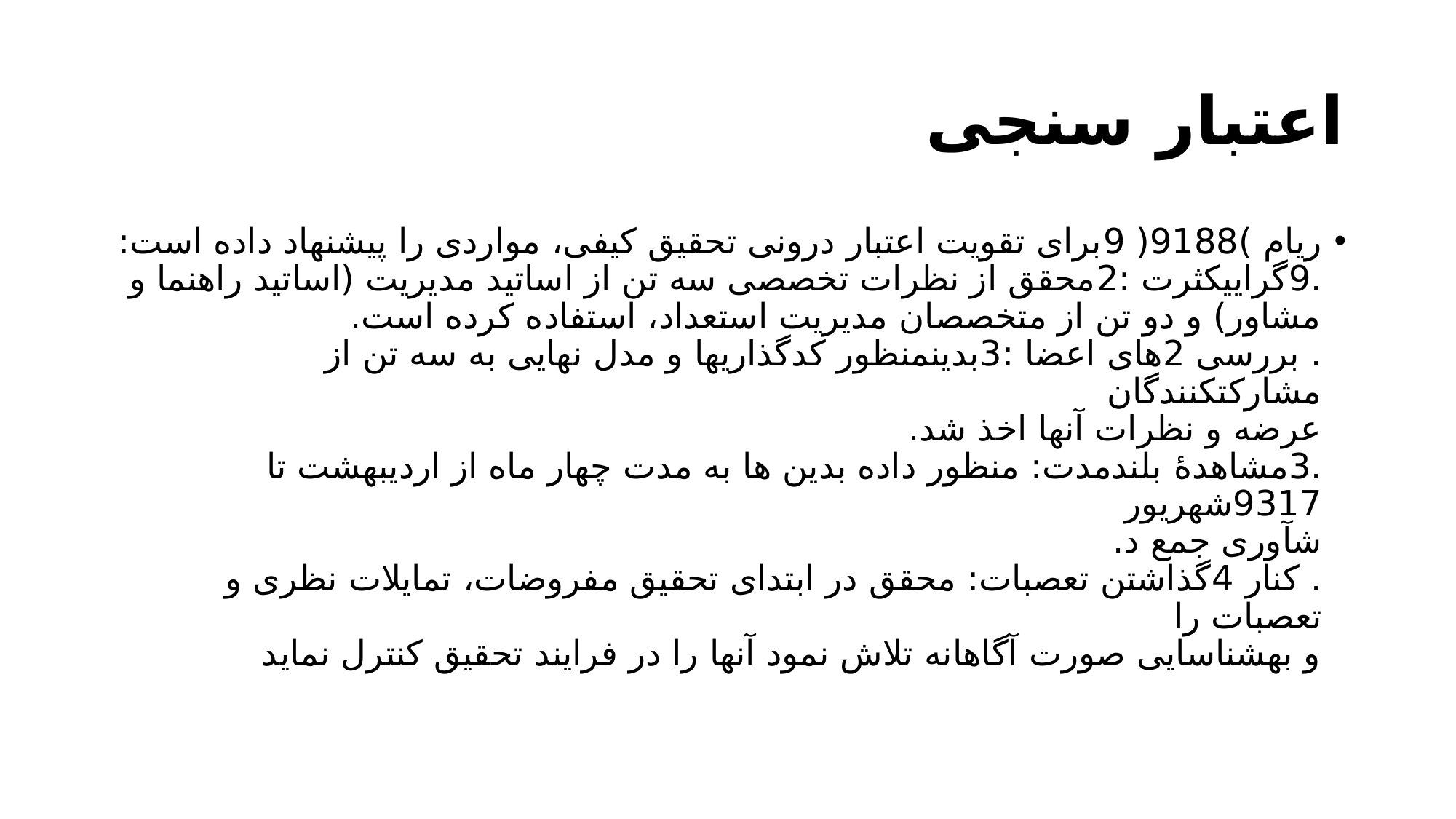

# اعتبار سنجی
ریام )9188( 9برای تقویت اعتبار درونی تحقیق کیفی، مواردی را پیشنهاد داده است: .9گراییکثرت :2محقق از نظرات تخصصی سه تن از اساتید مدیریت (اساتید راهنما و
مشاور) و دو تن از متخصصان مدیریت استعداد، استفاده کرده است.
. بررسی 2های اعضا :3بدینمنظور کدگذاریها و مدل نهایی به سه تن از مشارکتکنندگان
عرضه و نظرات آنها اخذ شد.
.3مشاهدۀ بلندمدت: منظور داده بدین ها به مدت چهار ماه از اردیبهشت تا 9317شهریور
شآوری جمع د.
. کنار 4گذاشتن تعصبات: محقق در ابتدای تحقیق مفروضات، تمایلات نظری و تعصبات را
و بهشناسایی صورت آگاهانه تلاش نمود آنها را در فرایند تحقیق کنترل نماید